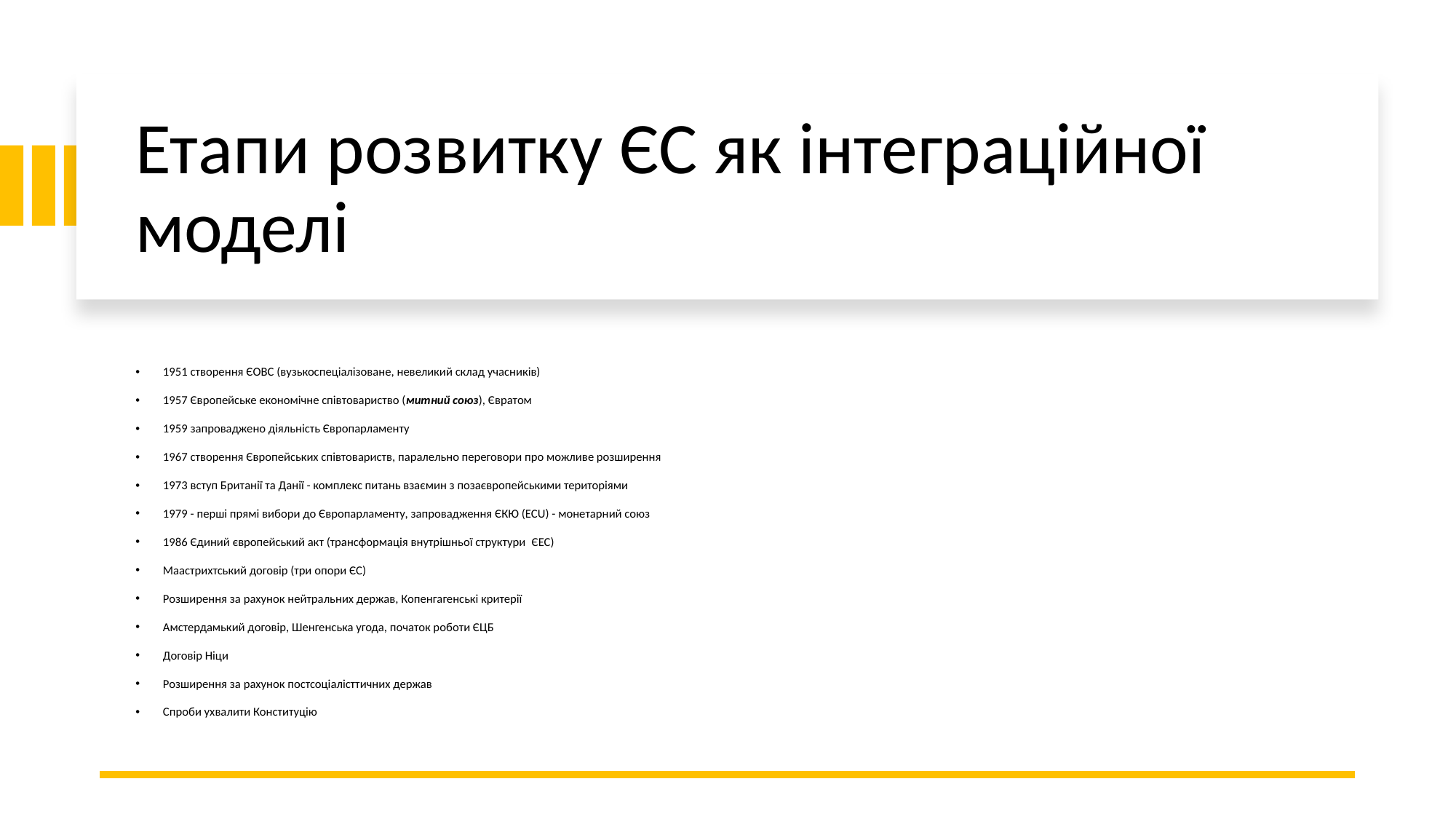

# Етапи розвитку ЄС як інтеграційної моделі

1951 створення ЄОВС (вузькоспеціалізоване, невеликий склад учасників)
1957 Європейське економічне співтовариство (митний союз), Євратом
1959 запроваджено діяльність Європарламенту
1967 створення Європейських співтовариств, паралельно переговори про можливе розширення
1973 вступ Британії та Данії - комплекс питань взаємин з позаєвропейськими територіями
1979 - перші прямі вибори до Європарламенту, запровадження ЄКЮ (ECU) - монетарний союз
1986 Єдиний європейський акт (трансформація внутрішньої структури  ЄЕС)
Маастрихтський договір (три опори ЄС)
Розширення за рахунок нейтральних держав, Копенгагенські критерії
Амстердамький договір, Шенгенська угода, початок роботи ЄЦБ
Договір Ніци
Розширення за рахунок постсоціалісттичних держав
Спроби ухвалити Конституцію